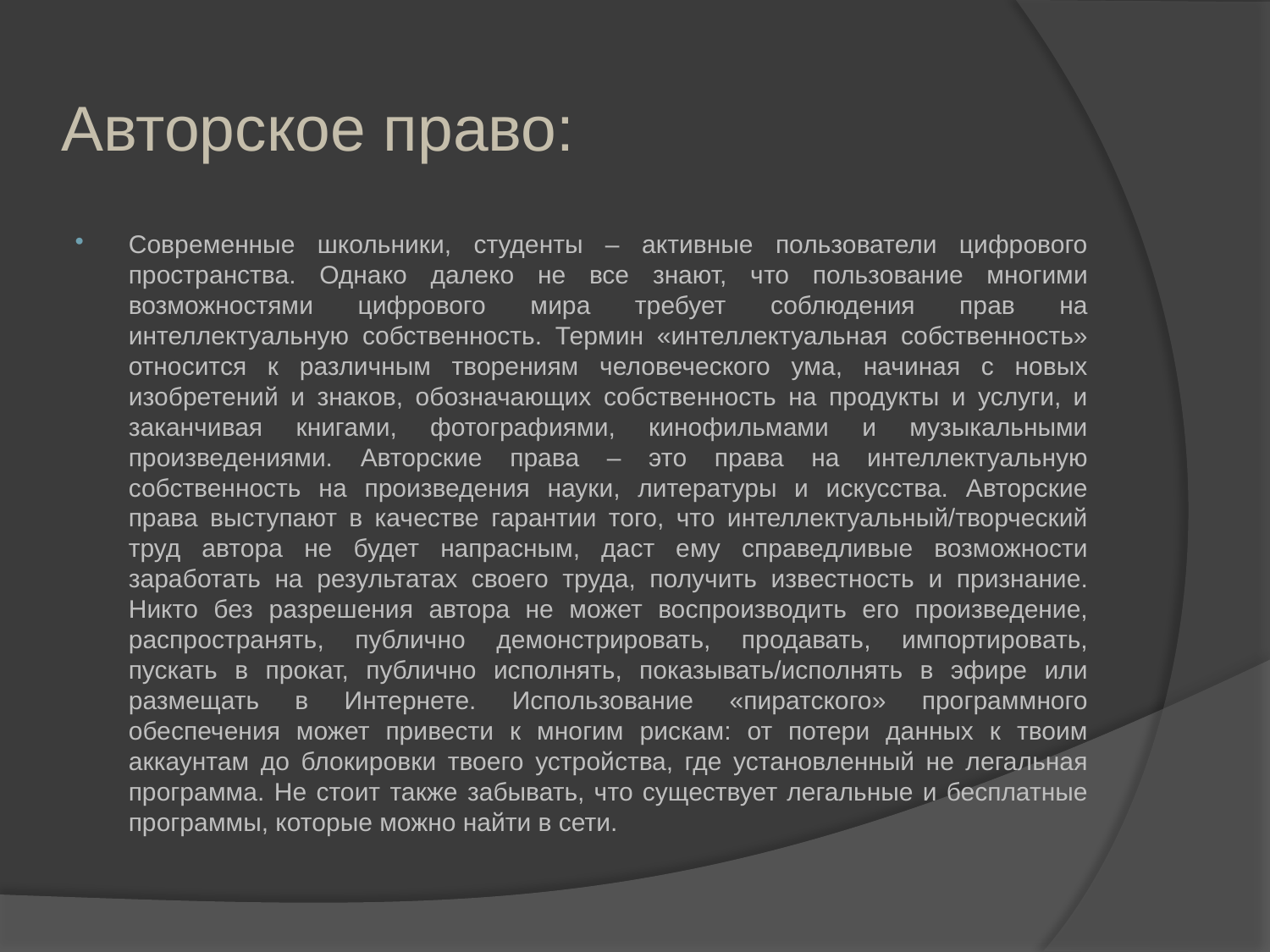

# Авторское право:
Современные школьники, студенты – активные пользователи цифрового пространства. Однако далеко не все знают, что пользование многими возможностями цифрового мира требует соблюдения прав на интеллектуальную собственность. Термин «интеллектуальная собственность» относится к различным творениям человеческого ума, начиная с новых изобретений и знаков, обозначающих собственность на продукты и услуги, и заканчивая книгами, фотографиями, кинофильмами и музыкальными произведениями. Авторские права – это права на интеллектуальную собственность на произведения науки, литературы и искусства. Авторские права выступают в качестве гарантии того, что интеллектуальный/творческий труд автора не будет напрасным, даст ему справедливые возможности заработать на результатах своего труда, получить известность и признание. Никто без разрешения автора не может воспроизводить его произведение, распространять, публично демонстрировать, продавать, импортировать, пускать в прокат, публично исполнять, показывать/исполнять в эфире или размещать в Интернете. Использование «пиратского» программного обеспечения может привести к многим рискам: от потери данных к твоим аккаунтам до блокировки твоего устройства, где установленный не легальная программа. Не стоит также забывать, что существует легальные и бесплатные программы, которые можно найти в сети.